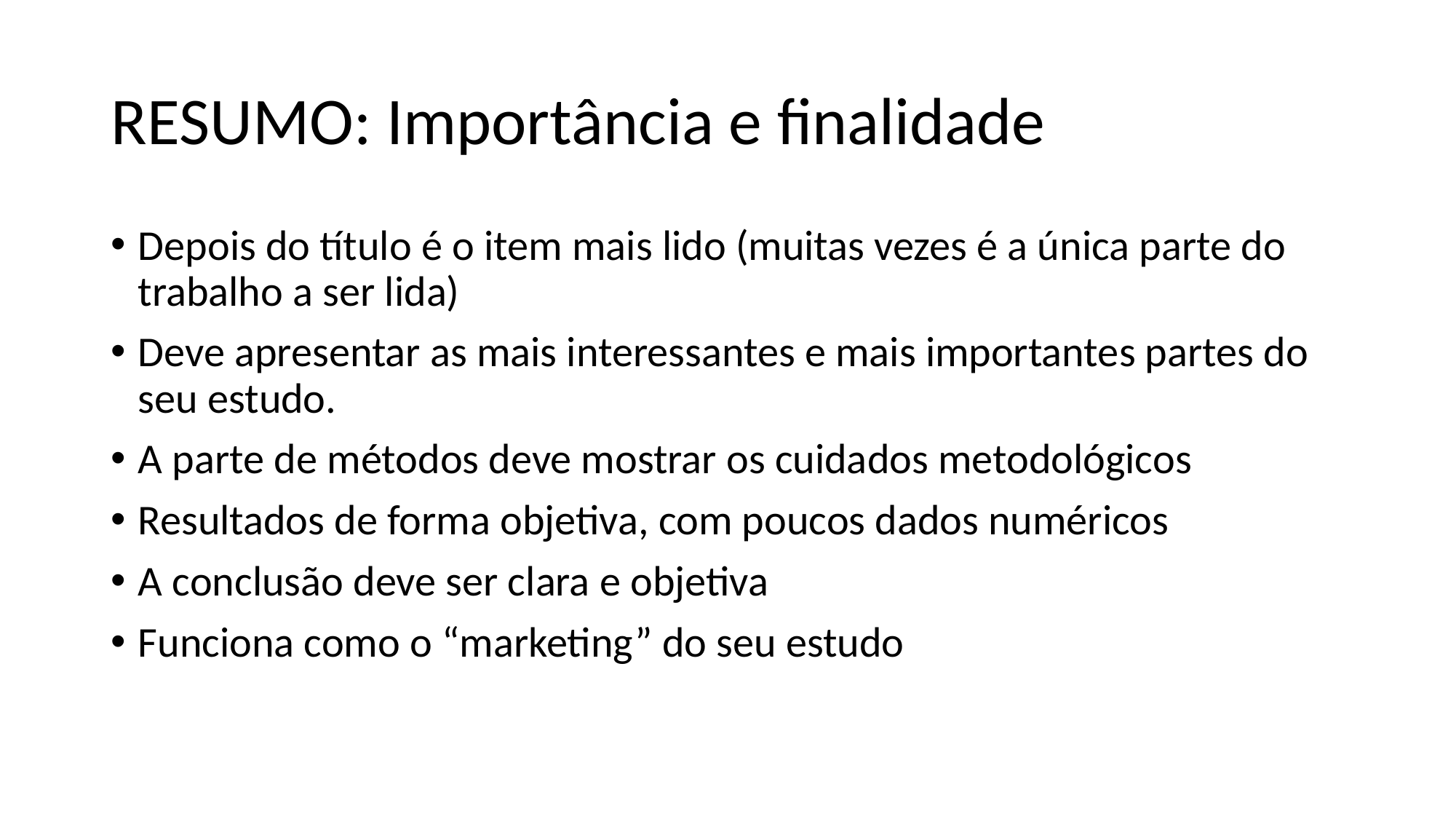

# RESUMO: Importância e finalidade
Depois do título é o item mais lido (muitas vezes é a única parte do trabalho a ser lida)
Deve apresentar as mais interessantes e mais importantes partes do seu estudo.
A parte de métodos deve mostrar os cuidados metodológicos
Resultados de forma objetiva, com poucos dados numéricos
A conclusão deve ser clara e objetiva
Funciona como o “marketing” do seu estudo